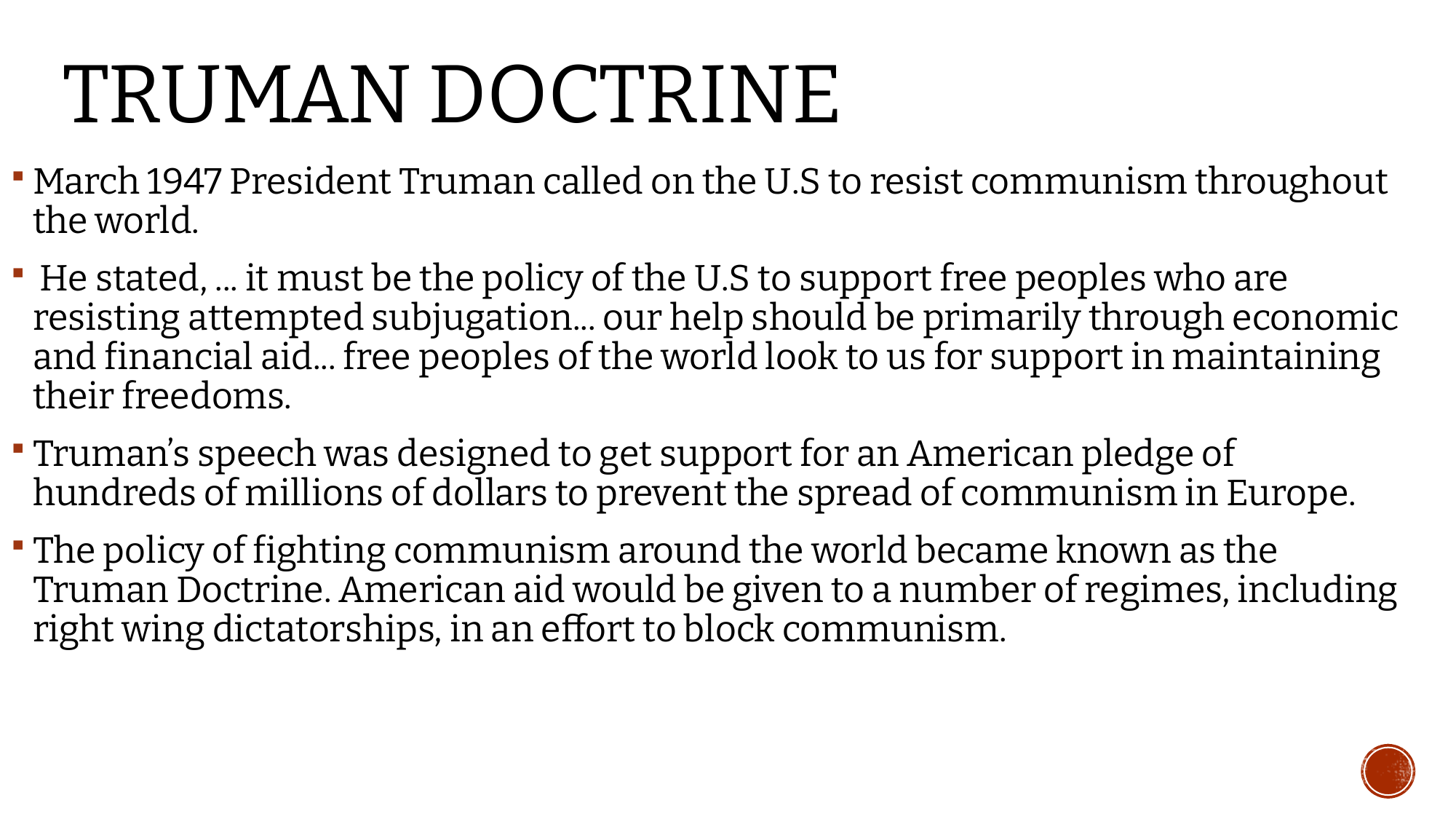

# Truman Doctrine
March 1947 President Truman called on the U.S to resist communism throughout the world.
 He stated, ... it must be the policy of the U.S to support free peoples who are resisting attempted subjugation... our help should be primarily through economic and financial aid... free peoples of the world look to us for support in maintaining their freedoms.
Truman’s speech was designed to get support for an American pledge of hundreds of millions of dollars to prevent the spread of communism in Europe.
The policy of fighting communism around the world became known as the Truman Doctrine. American aid would be given to a number of regimes, including right wing dictatorships, in an effort to block communism.